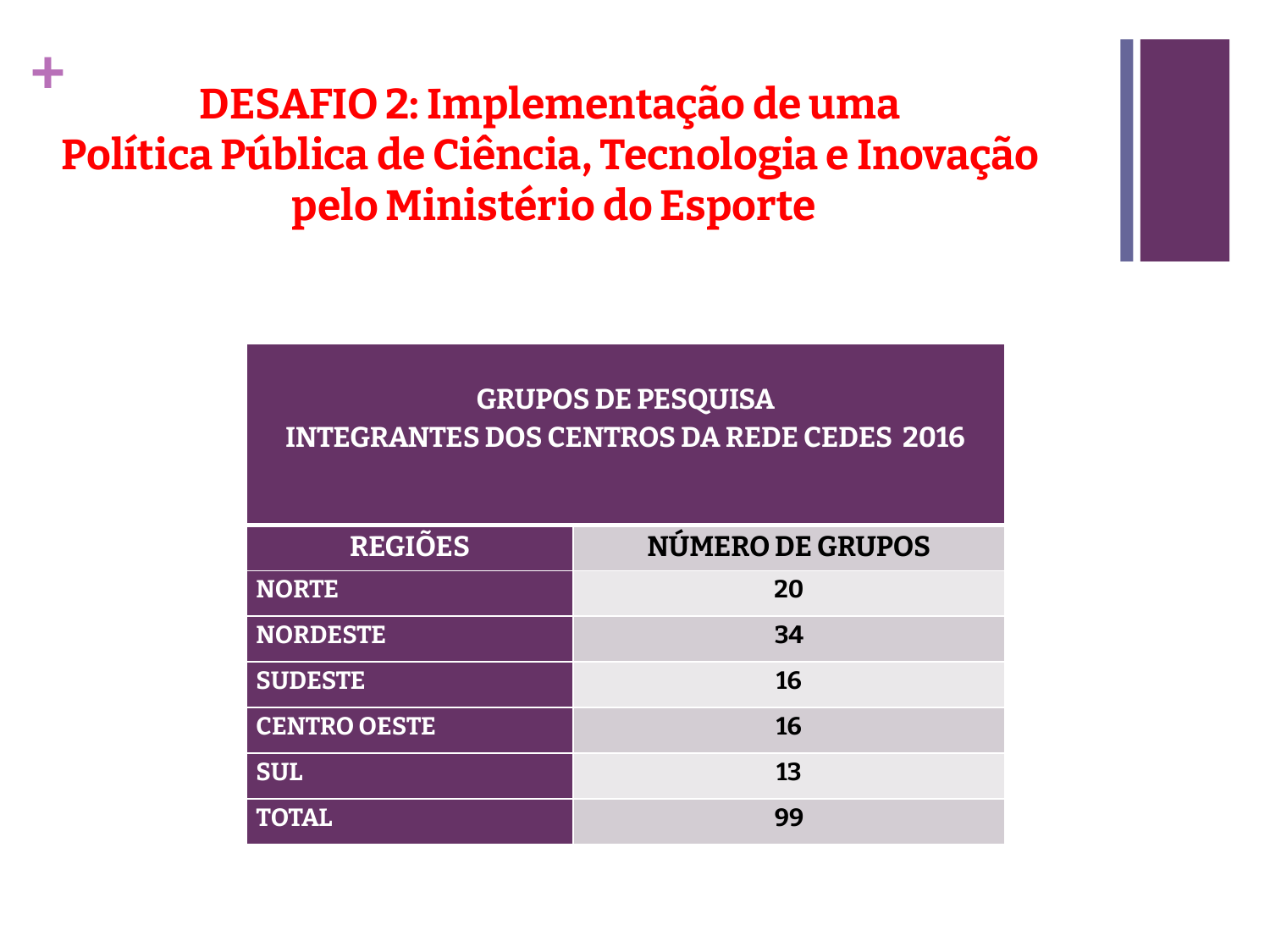

DESAFIO 2: Implementação de uma
Política Pública de Ciência, Tecnologia e Inovação
pelo Ministério do Esporte
| GRUPOS DE PESQUISA INTEGRANTES DOS CENTROS DA REDE CEDES 2016 |  |
| --- | --- |
| REGIÕES | NÚMERO DE GRUPOS |
| NORTE | 20 |
| NORDESTE | 34 |
| SUDESTE | 16 |
| CENTRO OESTE | 16 |
| SUL | 13 |
| TOTAL | 99 |